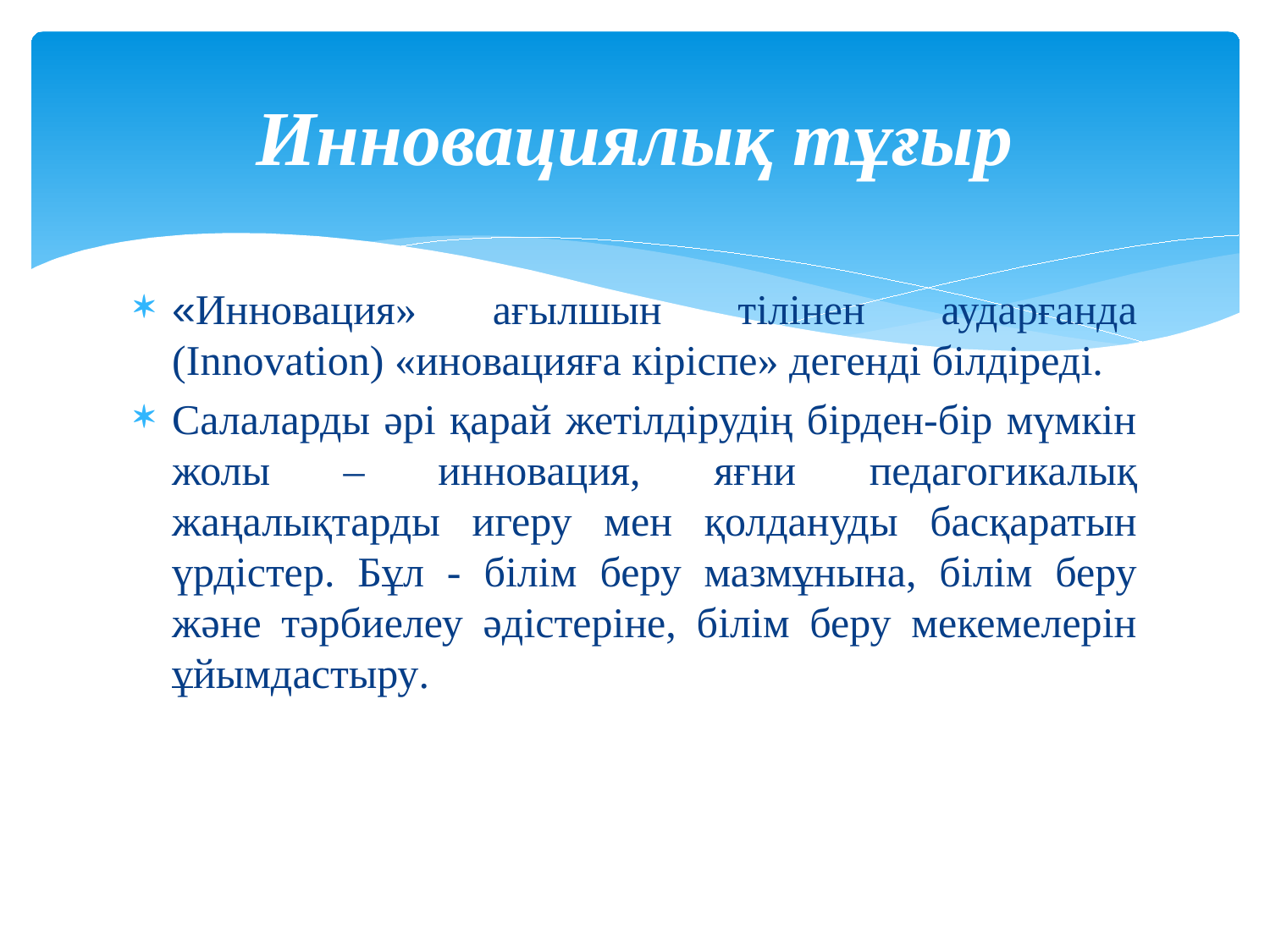

# Инновациялық тұғыр
«Инновация» ағылшын тілінен аударғанда (Innovation) «иновацияға кіріспе» дегенді білдіреді.
Cалаларды әрі қарай жетілдірудің бірден-бір мүмкін жолы – инновация, яғни педагогикалық жаңалықтарды игеру мен қолдануды басқаратын үрдістер. Бұл - білім беру мазмұнына, білім беру және тәрбиелеу әдістеріне, білім беру мекемелерін ұйымдастыру.